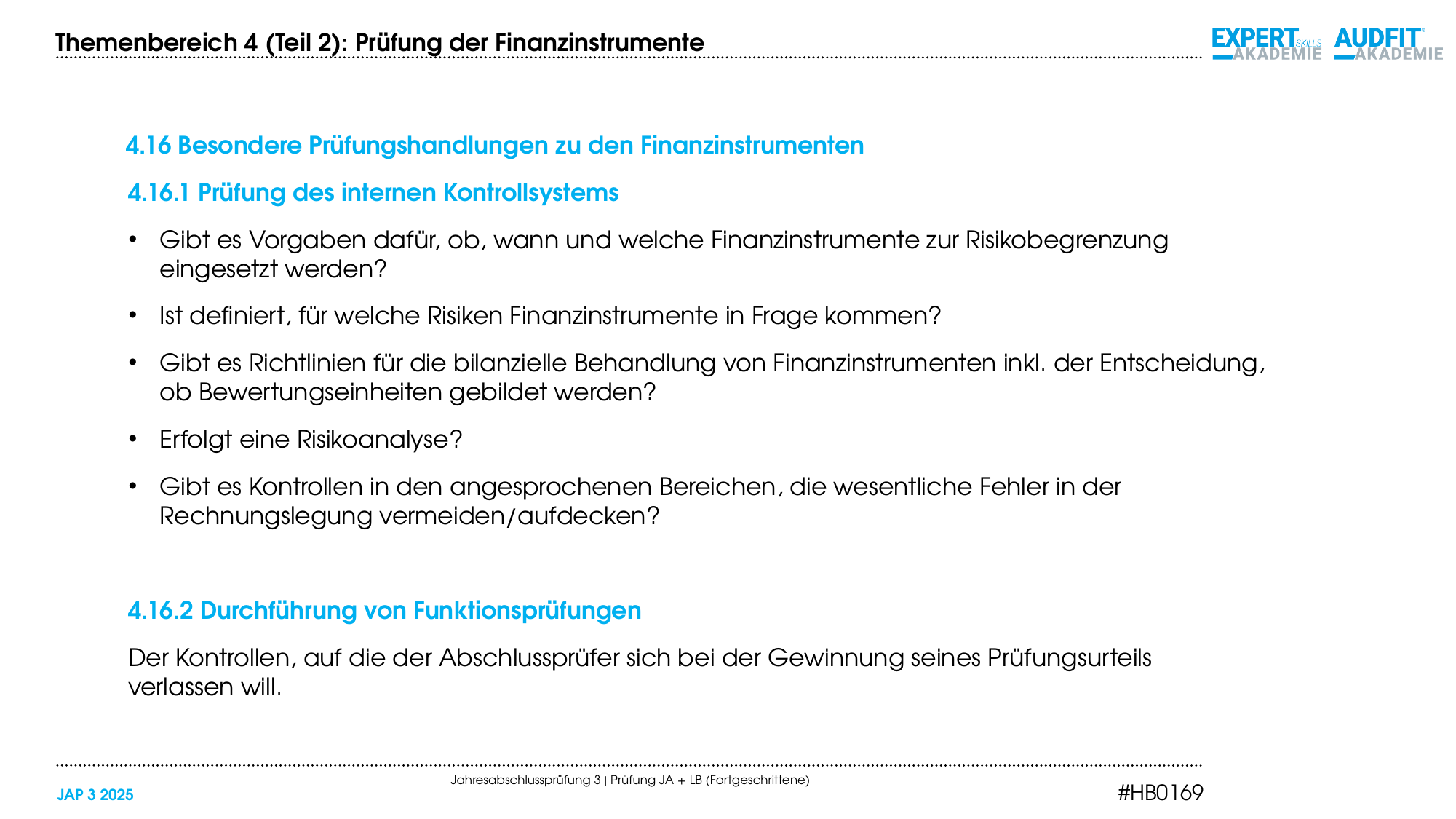

Themenbereich 4 (Teil 2): Prüfung der Finanzinstrumente
4.16 Besondere Prüfungshandlungen zu den Finanzinstrumenten
4.16.1 Prüfung des internen Kontrollsystems
Gibt es Vorgaben dafür, ob, wann und welche Finanzinstrumente zur Risikobegrenzung
eingesetzt werden?
Ist definiert, für welche Risiken Finanzinstrumente in Frage kommen?
Gibt es Richtlinien für die bilanzielle Behandlung von Finanzinstrumenten inkl. der Entscheidung,
ob Bewertungseinheiten gebildet werden?
Erfolgt eine Risikoanalyse?
Gibt es Kontrollen in den angesprochenen Bereichen, die wesentliche Fehler in der
Rechnungslegung vermeiden/aufdecken?

4.16.2 Durchführung von Funktionsprüfungen
Der Kontrollen, auf die der Abschlussprüfer sich bei der Gewinnung seines Prüfungsurteils
verlassen will.